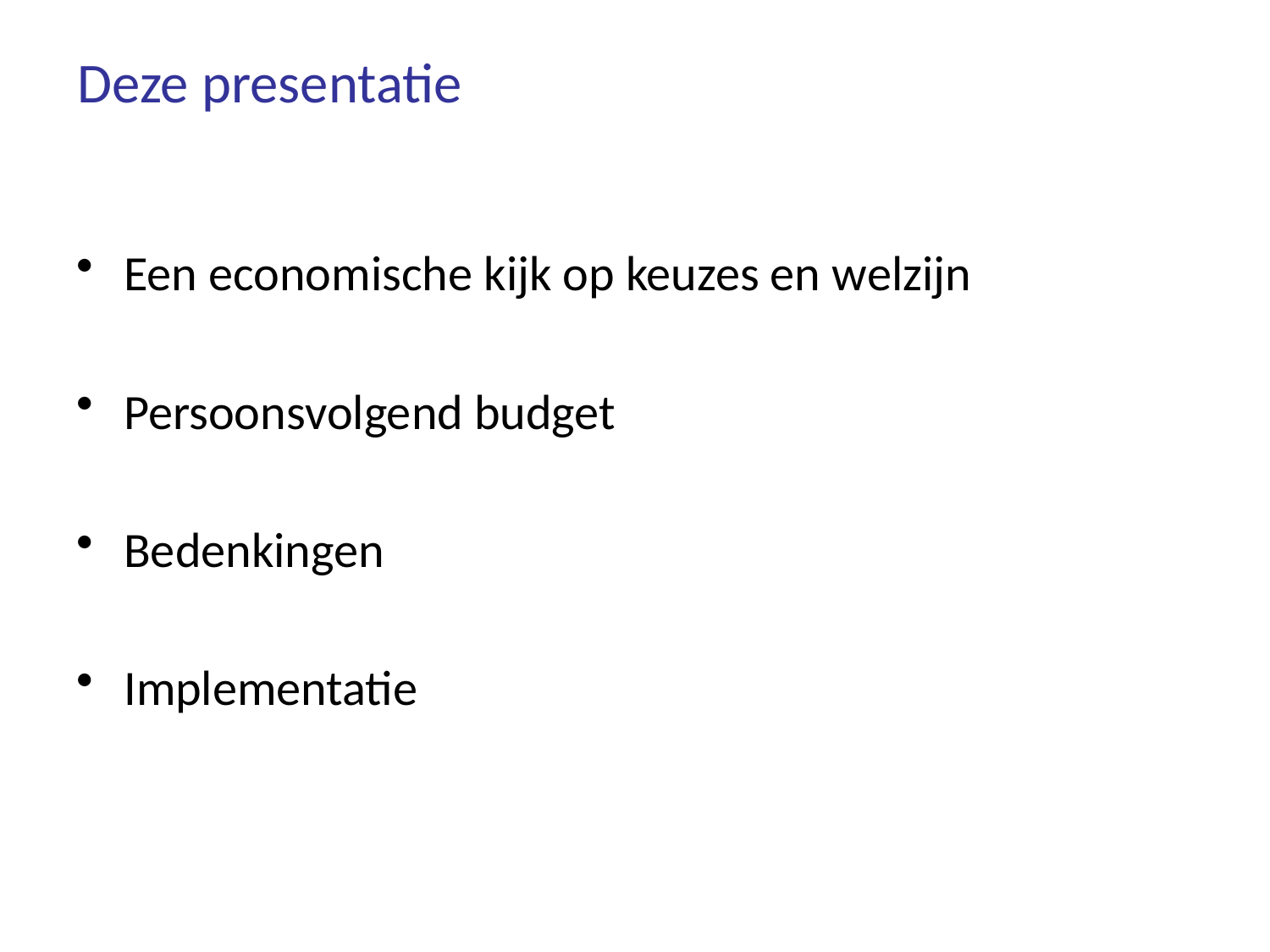

# Deze presentatie

Een economische kijk op keuzes en welzijn

Persoonsvolgend budget

Bedenkingen

Implementatie